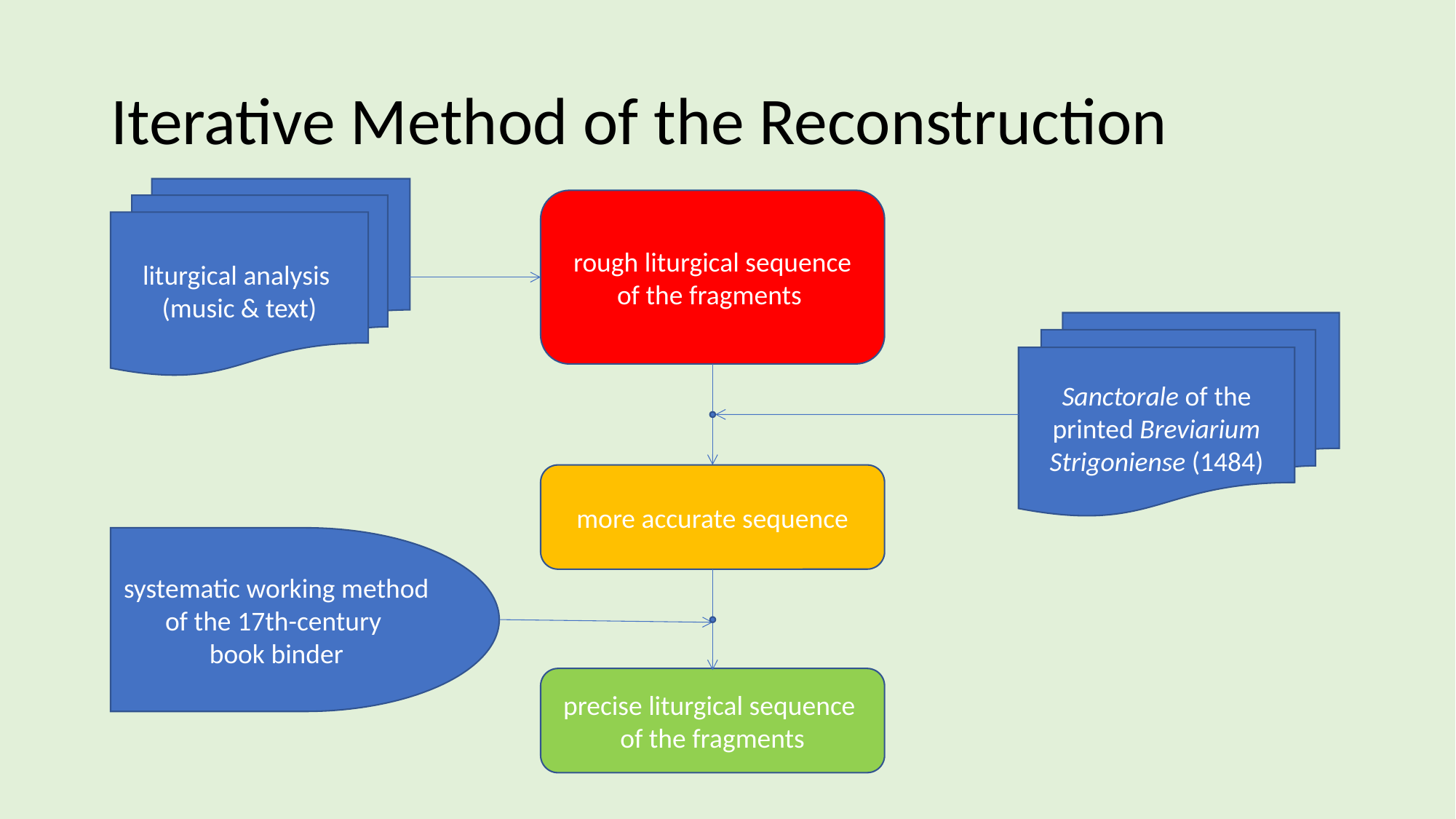

# Iterative Method of the Reconstruction
liturgical analysis
(music & text)
rough liturgical sequence of the fragments
Sanctorale of the printed Breviarium Strigoniense (1484)

more accurate sequence
systematic working method of the 17th-century
book binder

precise liturgical sequence
of the fragments